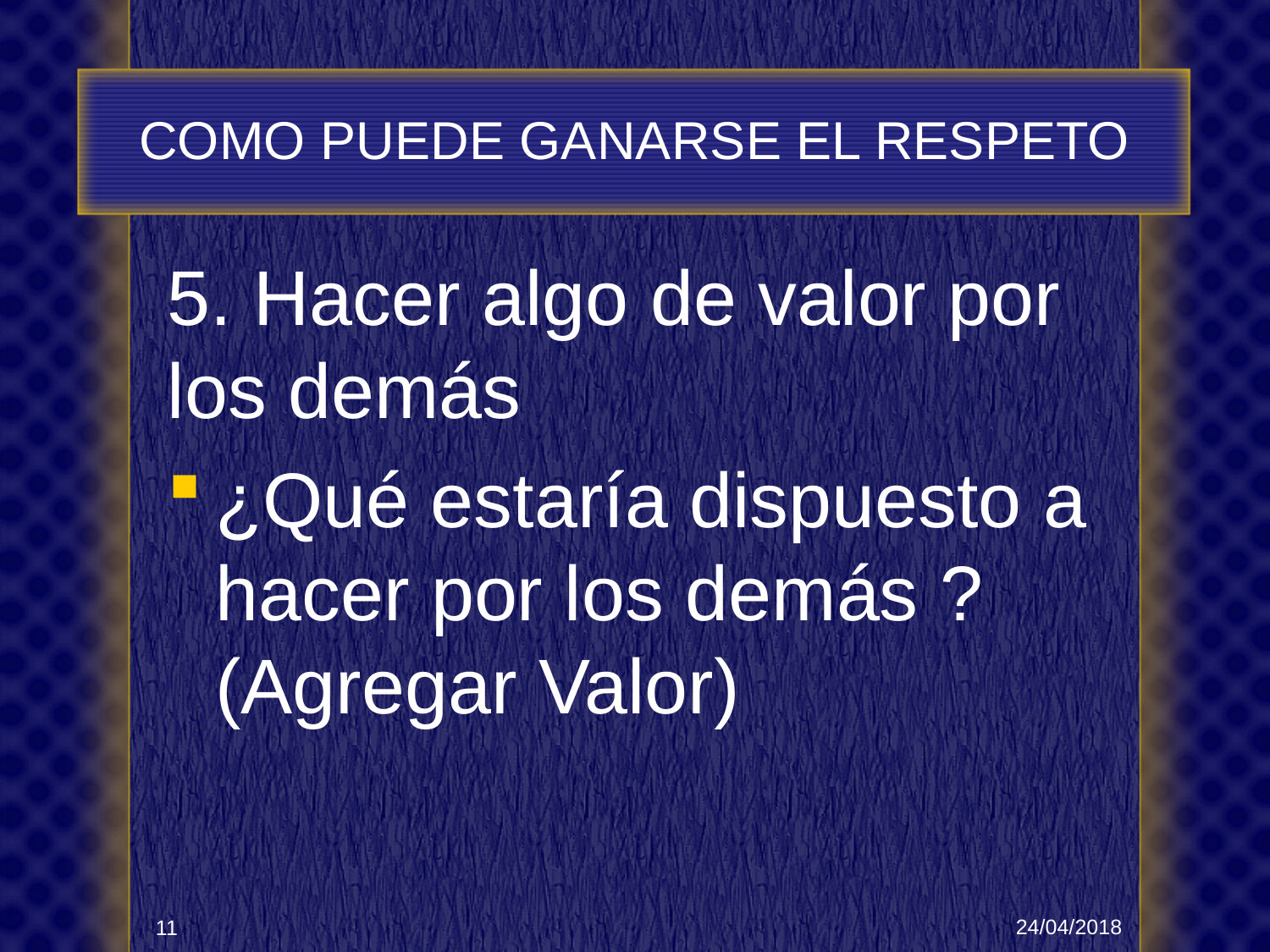

# COMO PUEDE GANARSE EL RESPETO
5. Hacer algo de valor por los demás
¿Qué estaría dispuesto a hacer por los demás ? (Agregar Valor)

24/04/2018
11